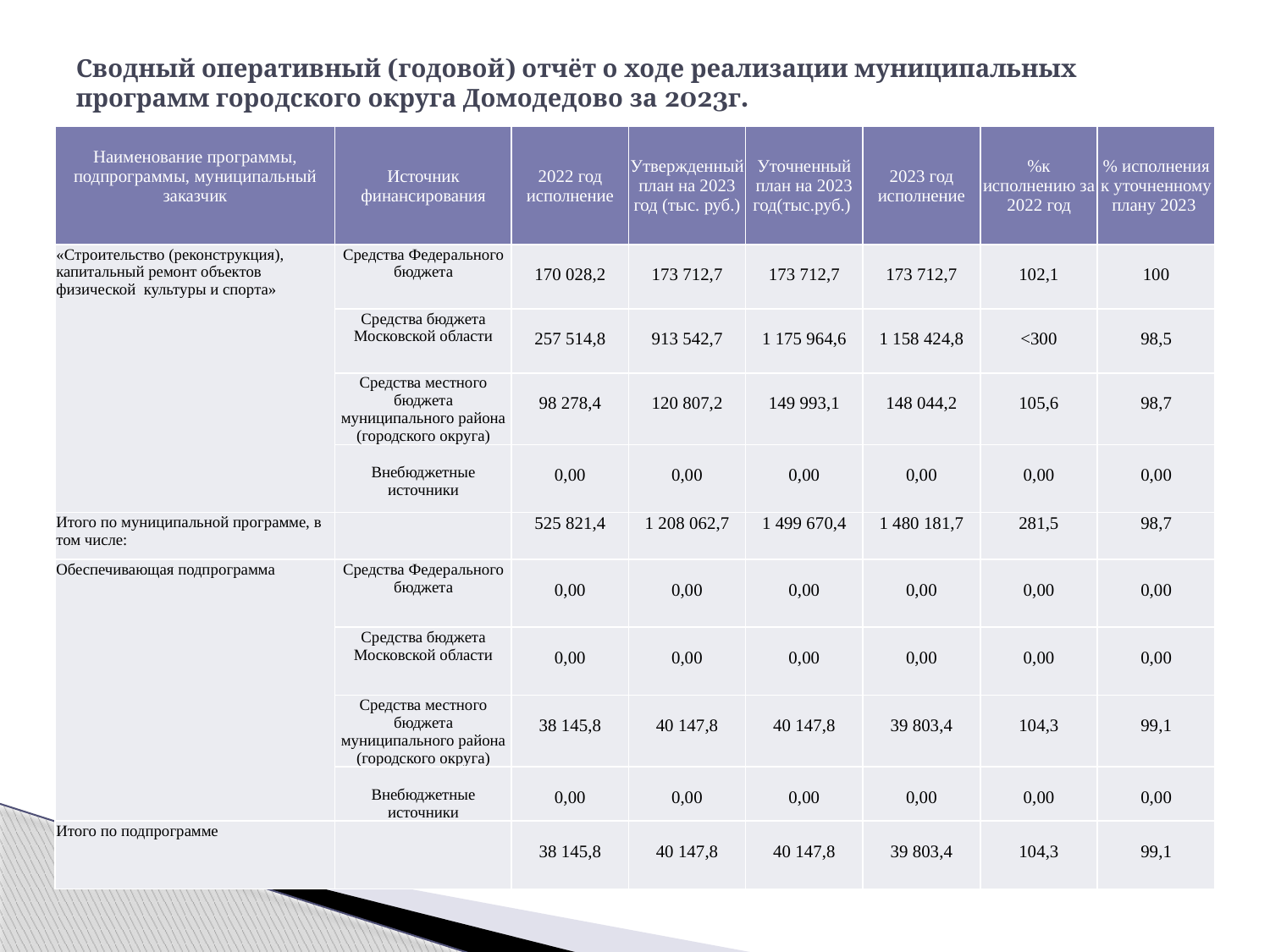

# Сводный оперативный (годовой) отчёт о ходе реализации муниципальных программ городского округа Домодедово за 2023г.
| Наименование программы, подпрограммы, муниципальный заказчик | Источник финансирования | 2022 год исполнение | Утвержденный план на 2023 год (тыс. руб.) | Уточненный план на 2023 год(тыс.руб.) | 2023 год исполнение | %к исполнению за 2022 год | % исполнения к уточненному плану 2023 |
| --- | --- | --- | --- | --- | --- | --- | --- |
| «Строительство (реконструкция), капитальный ремонт объектов физической культуры и спорта» | Средства Федерального бюджета | 170 028,2 | 173 712,7 | 173 712,7 | 173 712,7 | 102,1 | 100 |
|  | Средства бюджета Московской области | 257 514,8 | 913 542,7 | 1 175 964,6 | 1 158 424,8 | <300 | 98,5 |
|  | Средства местного бюджета муниципального района (городского округа) | 98 278,4 | 120 807,2 | 149 993,1 | 148 044,2 | 105,6 | 98,7 |
|  | Внебюджетные источники | 0,00 | 0,00 | 0,00 | 0,00 | 0,00 | 0,00 |
| Итого по муниципальной программе, в том числе: |  | 525 821,4 | 1 208 062,7 | 1 499 670,4 | 1 480 181,7 | 281,5 | 98,7 |
| Обеспечивающая подпрограмма | Средства Федерального бюджета | 0,00 | 0,00 | 0,00 | 0,00 | 0,00 | 0,00 |
|  | Средства бюджета Московской области | 0,00 | 0,00 | 0,00 | 0,00 | 0,00 | 0,00 |
|  | Средства местного бюджета муниципального района (городского округа) | 38 145,8 | 40 147,8 | 40 147,8 | 39 803,4 | 104,3 | 99,1 |
|  | Внебюджетные источники | 0,00 | 0,00 | 0,00 | 0,00 | 0,00 | 0,00 |
| Итого по подпрограмме |  | 38 145,8 | 40 147,8 | 40 147,8 | 39 803,4 | 104,3 | 99,1 |